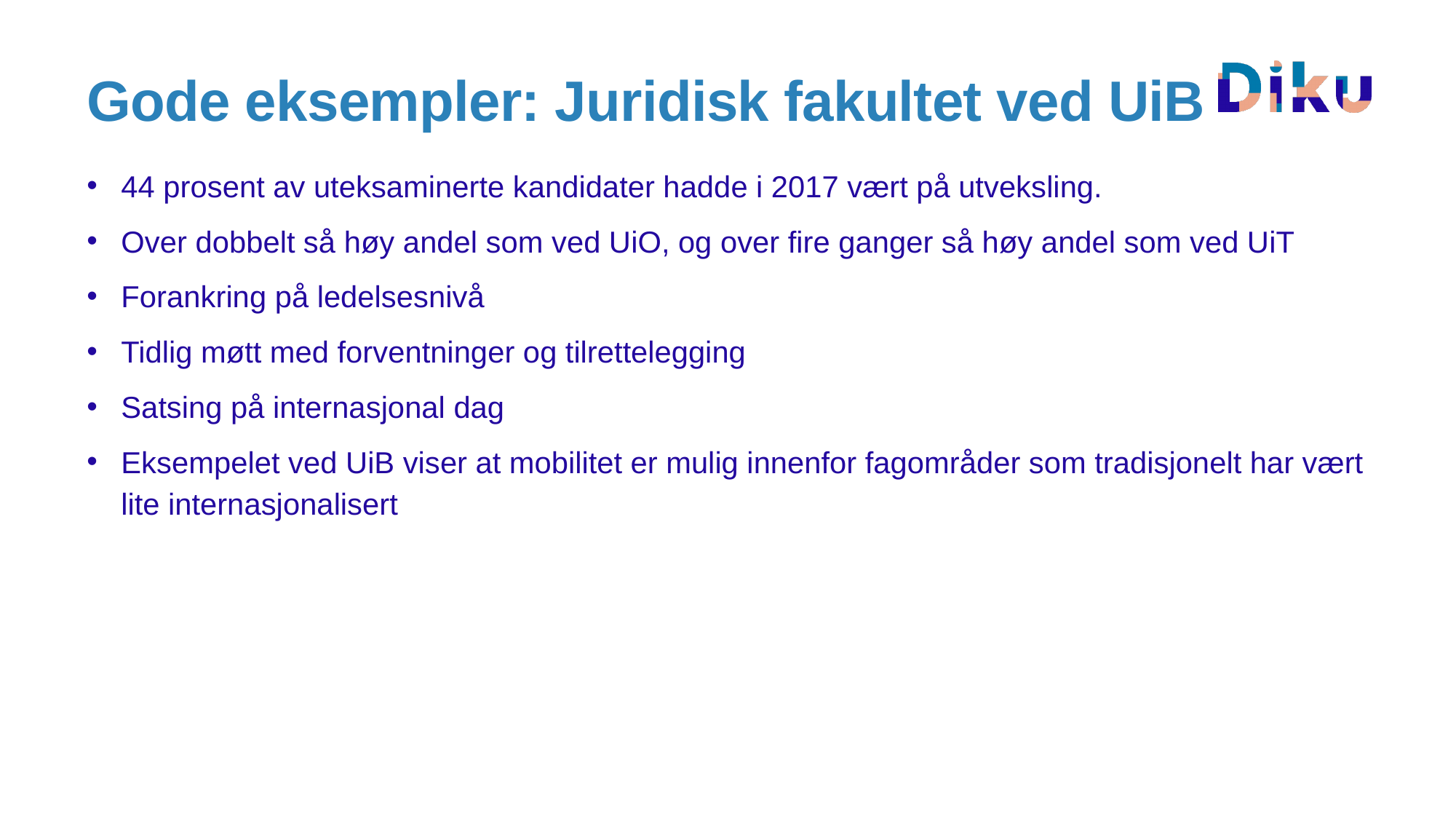

# Gode eksempler: Juridisk fakultet ved UiB
44 prosent av uteksaminerte kandidater hadde i 2017 vært på utveksling.
Over dobbelt så høy andel som ved UiO, og over fire ganger så høy andel som ved UiT
Forankring på ledelsesnivå
Tidlig møtt med forventninger og tilrettelegging
Satsing på internasjonal dag
Eksempelet ved UiB viser at mobilitet er mulig innenfor fagområder som tradisjonelt har vært lite internasjonalisert